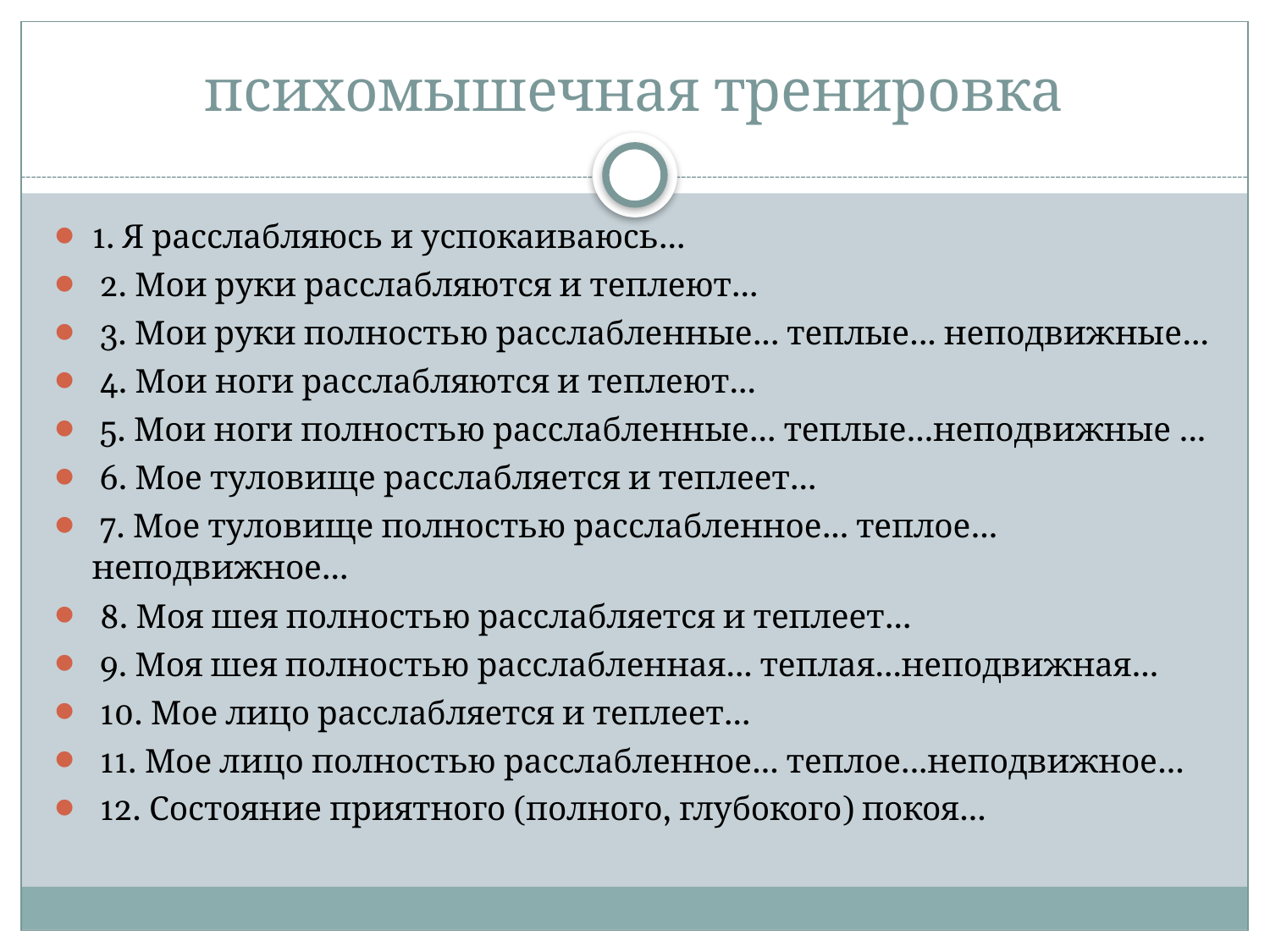

# психомышечная тренировка
1. Я расслабляюсь и успокаиваюсь...
 2. Мои руки расслабляются и теплеют...
 3. Мои руки полностью расслабленные... теплые... неподвижные...
 4. Мои ноги расслабляются и теплеют...
 5. Мои ноги полностью расслабленные... теплые...неподвижные ...
 6. Мое туловище расслабляется и теплеет...
 7. Мое туловище полностью расслабленное... теплое... неподвижное...
 8. Моя шея полностью расслабляется и теплеет...
 9. Моя шея полностью расслабленная... теплая...неподвижная...
 10. Мое лицо расслабляется и теплеет...
 11. Мое лицо полностью расслабленное... теплое...неподвижное...
 12. Состояние приятного (полного, глубокого) покоя...